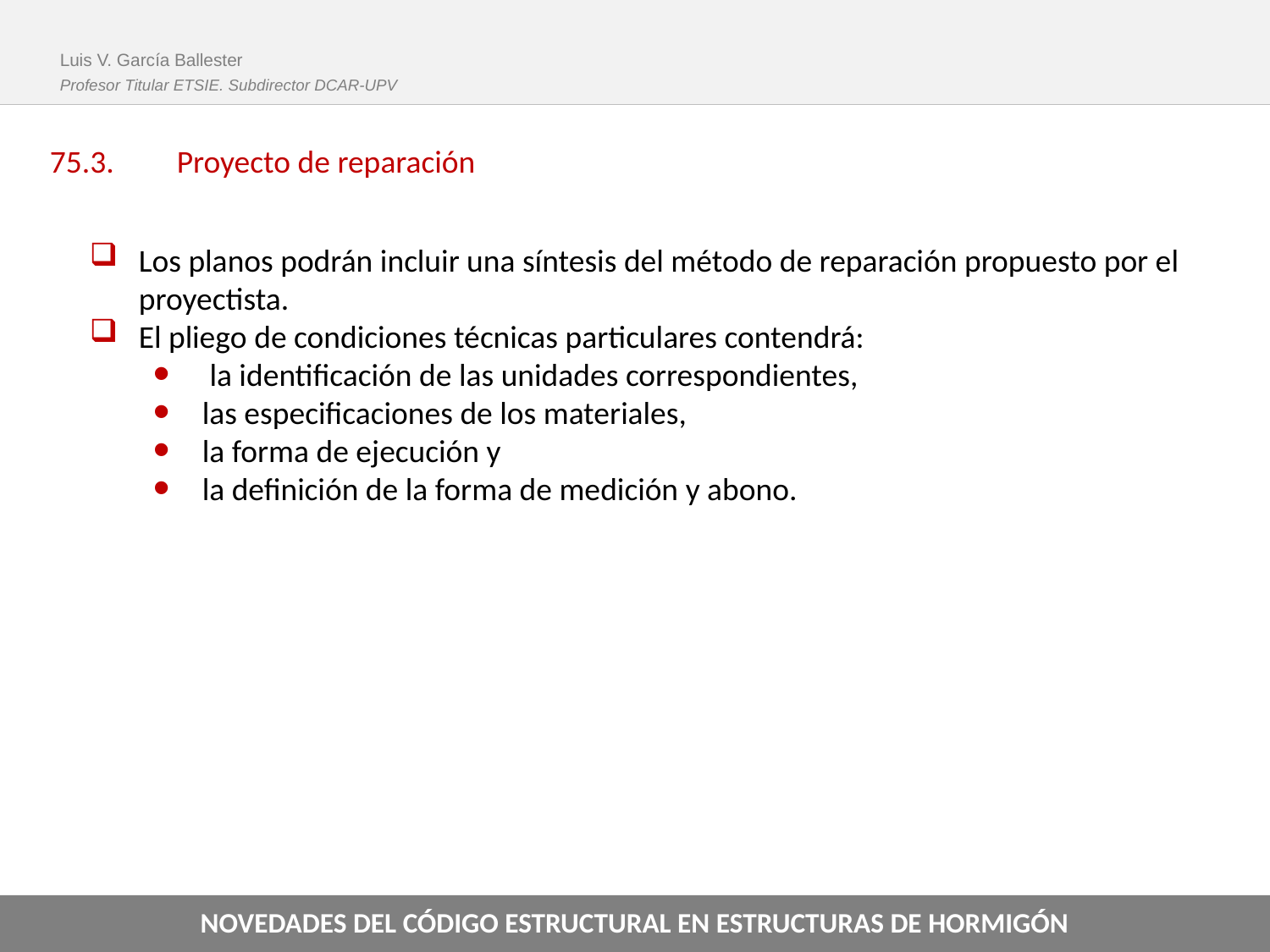

Luis V. García Ballester
Profesor Titular ETSIE. Subdirector DCAR-UPV
75.3.	Proyecto de reparación
Los planos podrán incluir una síntesis del método de reparación propuesto por el proyectista.
El pliego de condiciones técnicas particulares contendrá:
 la identificación de las unidades correspondientes,
las especificaciones de los materiales,
la forma de ejecución y
la definición de la forma de medición y abono.

NOVEDADES DEL CÓDIGO ESTRUCTURAL EN ESTRUCTURAS DE HORMIGÓN